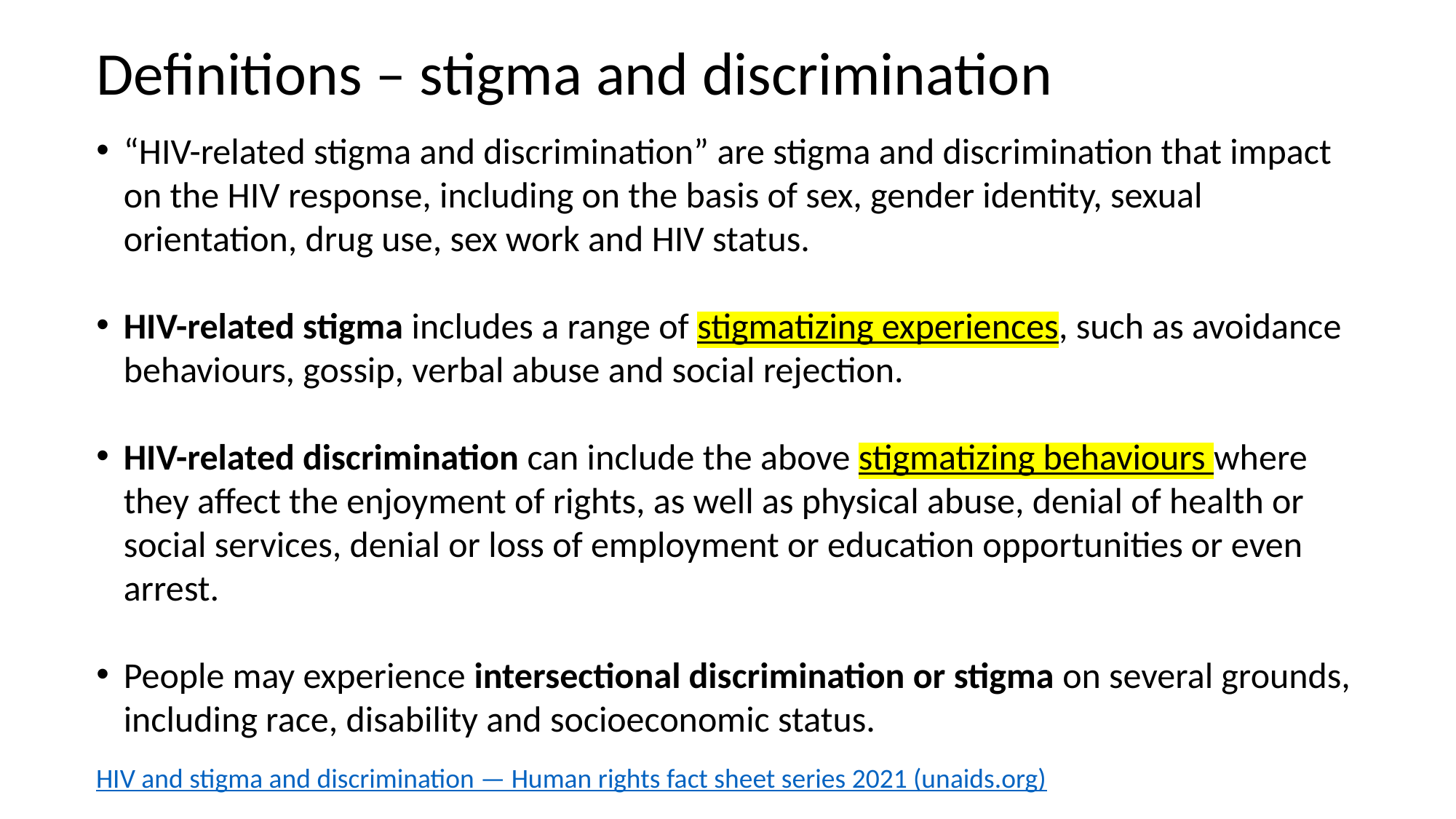

# Definitions – stigma and discrimination
“HIV-related stigma and discrimination” are stigma and discrimination that impact on the HIV response, including on the basis of sex, gender identity, sexual orientation, drug use, sex work and HIV status.

HIV-related stigma includes a range of stigmatizing experiences, such as avoidance behaviours, gossip, verbal abuse and social rejection.

HIV-related discrimination can include the above stigmatizing behaviours where they affect the enjoyment of rights, as well as physical abuse, denial of health or social services, denial or loss of employment or education opportunities or even arrest.

People may experience intersectional discrimination or stigma on several grounds, including race, disability and socioeconomic status.
HIV and stigma and discrimination — Human rights fact sheet series 2021 (unaids.org)